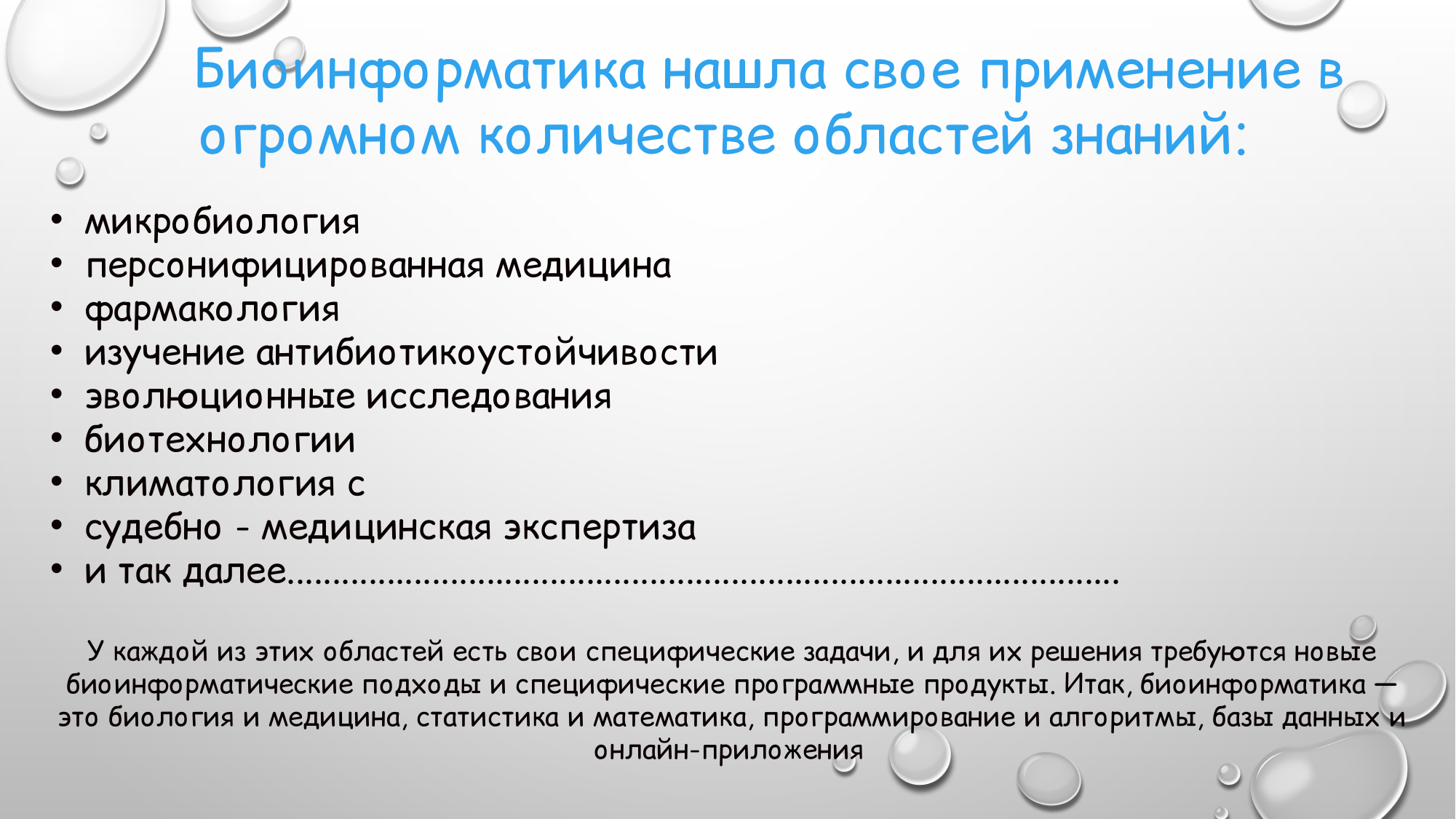

Биоинформатика нашла свое применение в огромном количестве областей знаний:

микробиология
персонифицированная медицина
фармакология
изучение антибиотикоустойчивости
эволюционные исследования
биотехнологии
климатология с
судебно - медицинская экспертиза
и так далее............................................................................................

У каждой из этих областей есть свои специфические задачи, и для их решения требуются новые биоинформатические подходы и специфические программные продукты. Итак, биоинформатика — это биология и медицина, статистика и математика, программирование и алгоритмы, базы данных и онлайн-приложения